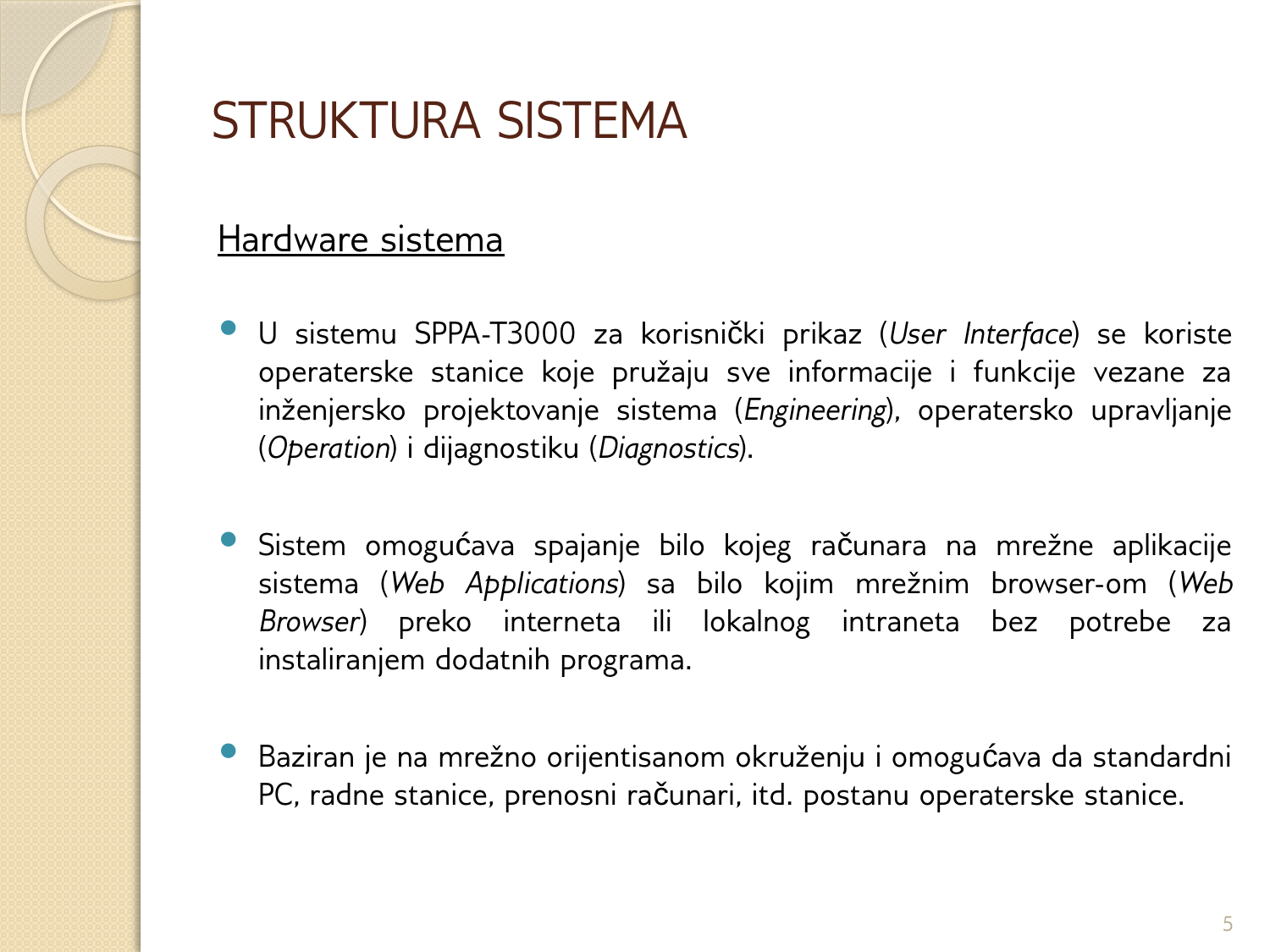

# STRUKTURA SISTEMA
Hardware sistema
U sistemu SPPA-T3000 za korisnički prikaz (User Interface) se koriste operaterske stanice koje pružaju sve informacije i funkcije vezane za inženjersko projektovanje sistema (Engineering), operatersko upravljanje (Operation) i dijagnostiku (Diagnostics).

Sistem omogućava spajanje bilo kojeg računara na mrežne aplikacije sistema (Web Applications) sa bilo kojim mrežnim browser-om (Web Browser) preko interneta ili lokalnog intraneta bez potrebe za instaliranjem dodatnih programa.

Baziran je na mrežno orijentisanom okruženju i omogućava da standardni PC, radne stanice, prenosni računari, itd. postanu operaterske stanice.

5